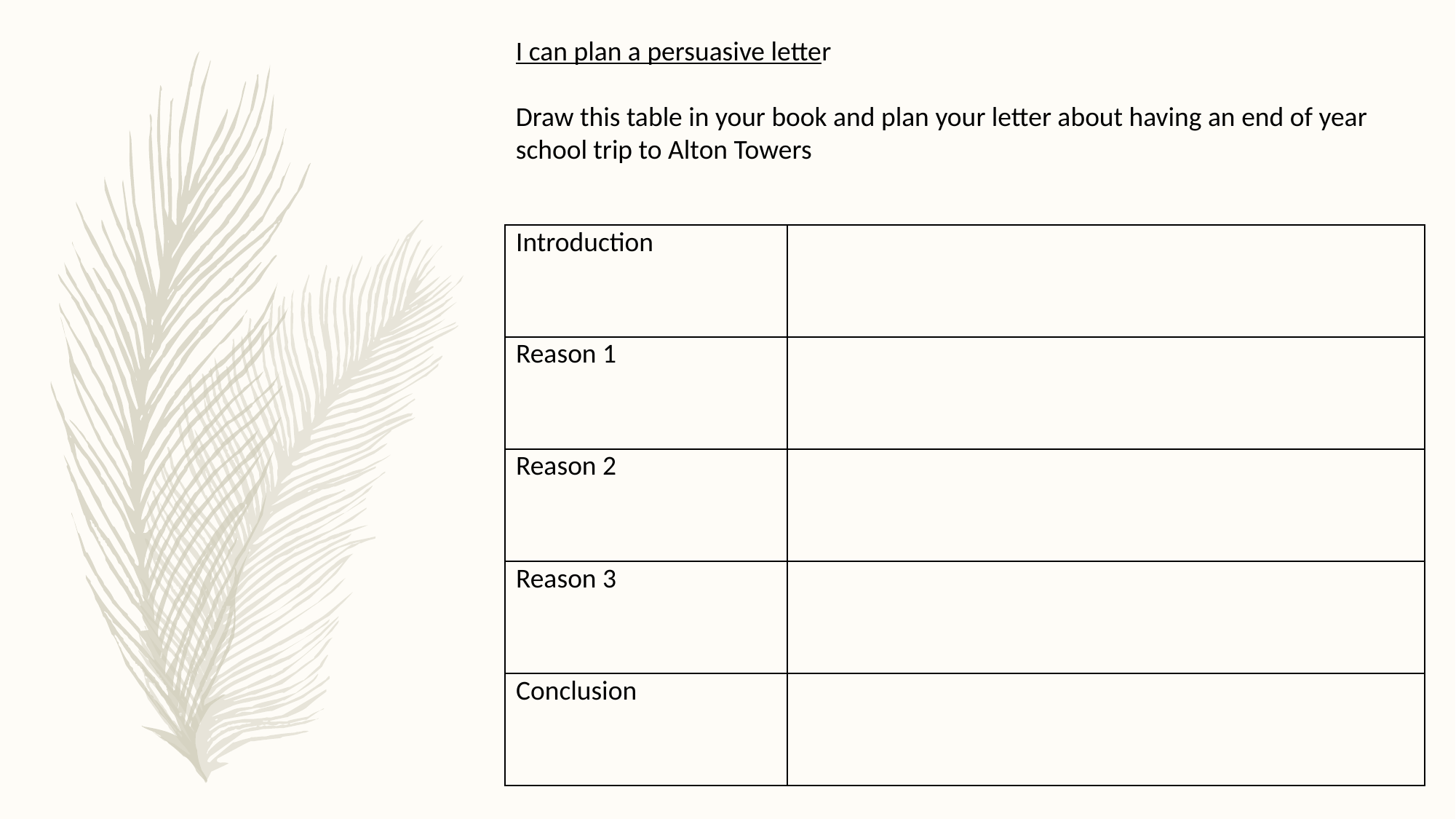

I can plan a persuasive letter

Draw this table in your book and plan your letter about having an end of year school trip to Alton Towers
| Introduction |  |
| --- | --- |
| Reason 1 |  |
| Reason 2 |  |
| Reason 3 |  |
| Conclusion |  |